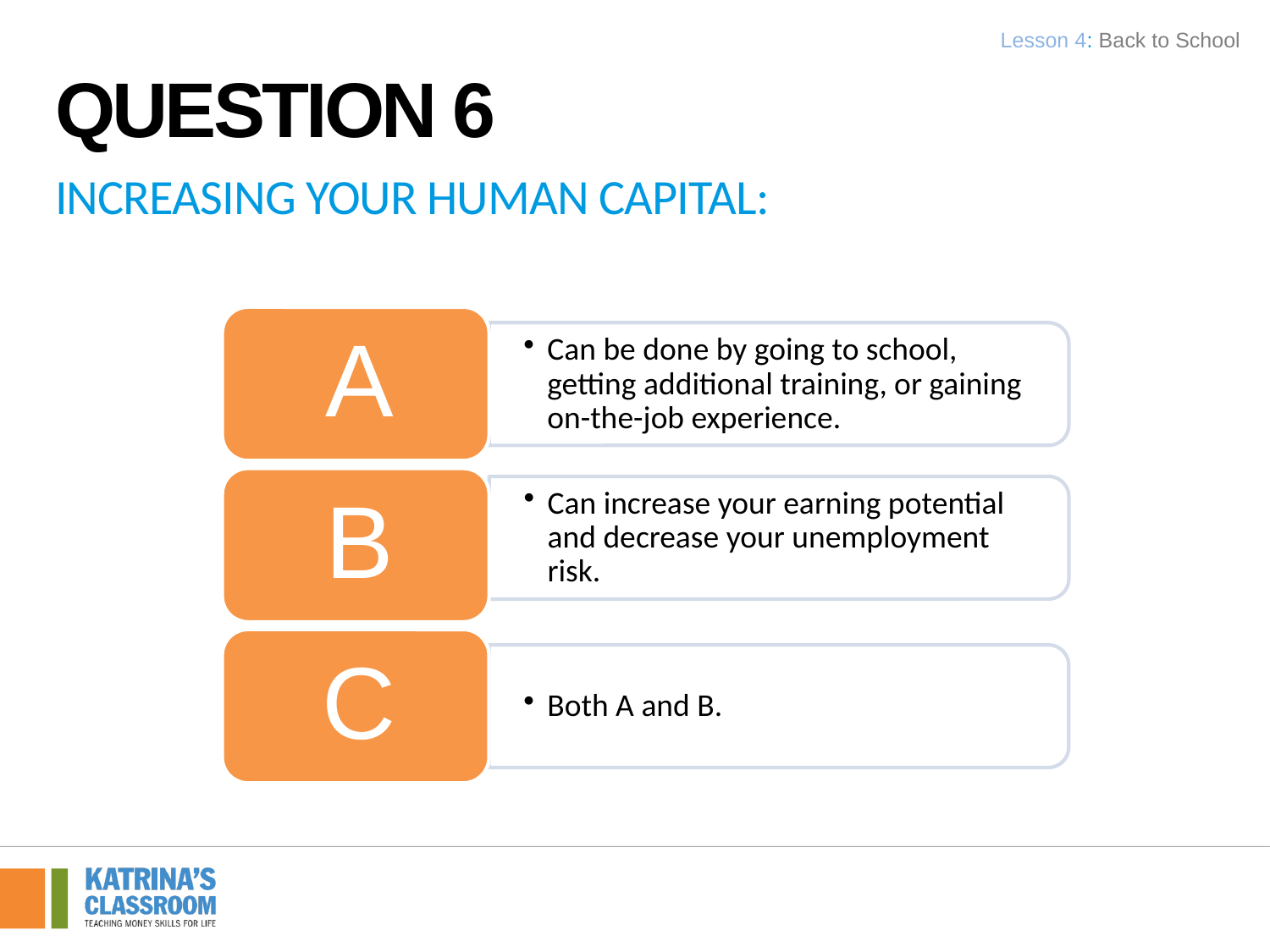

Lesson 4: Back to School
Question 6
Increasing your human capital:
Can be done by going to school, getting additional training, or gaining on-the-job experience.
A
Can increase your earning potential and decrease your unemployment risk.
B
Both A and B.
C